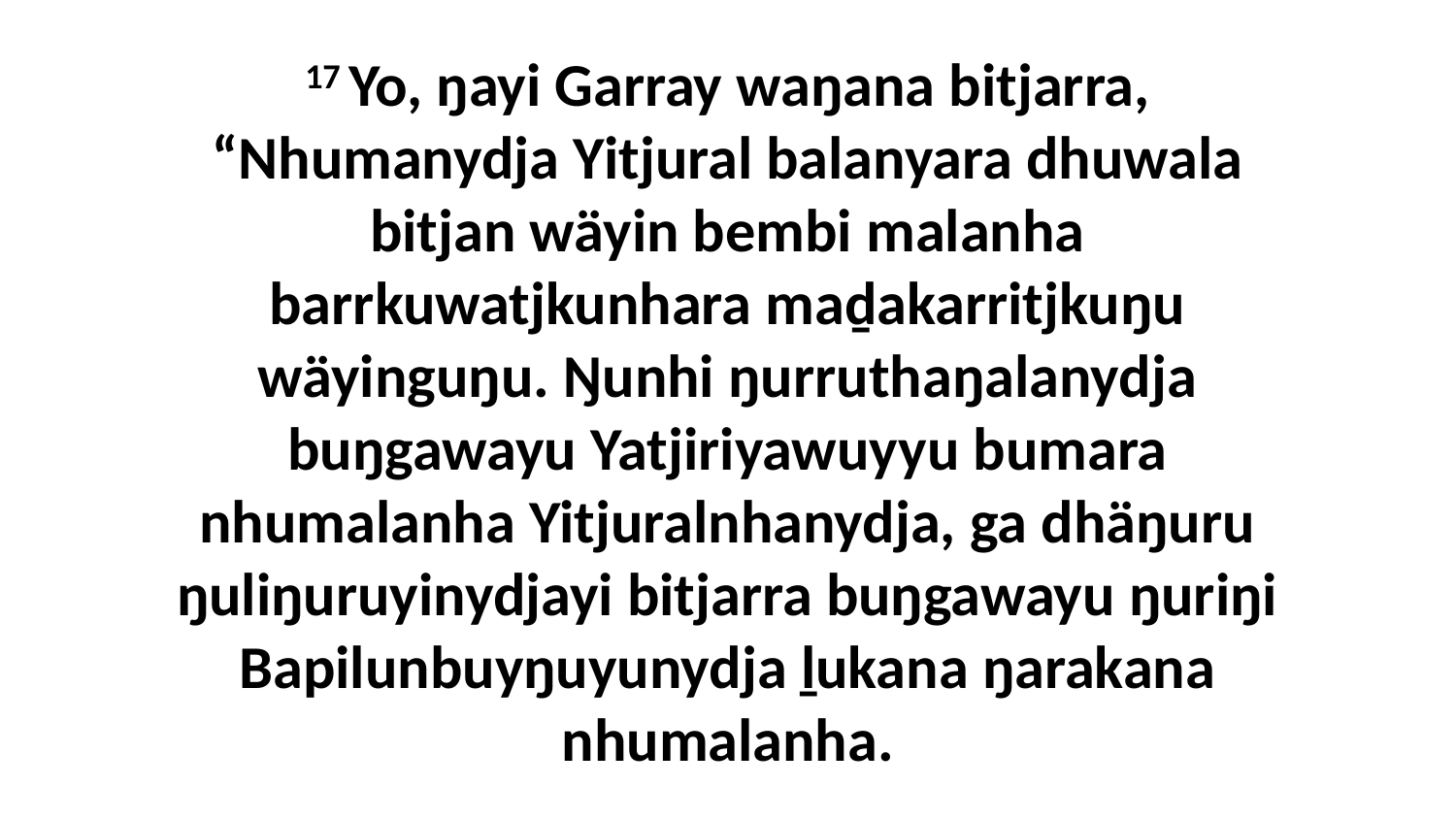

17 Yo, ŋayi Garray waŋana bitjarra, “Nhumanydja Yitjural balanyara dhuwala bitjan wäyin bembi malanha barrkuwatjkunhara maḏakarritjkuŋu wäyinguŋu. Ŋunhi ŋurruthaŋalanydja buŋgawayu Yatjiriyawuyyu bumara nhumalanha Yitjuralnhanydja, ga dhäŋuru ŋuliŋuruyinydjayi bitjarra buŋgawayu ŋuriŋi Bapilunbuyŋuyunydja ḻukana ŋarakana nhumalanha.